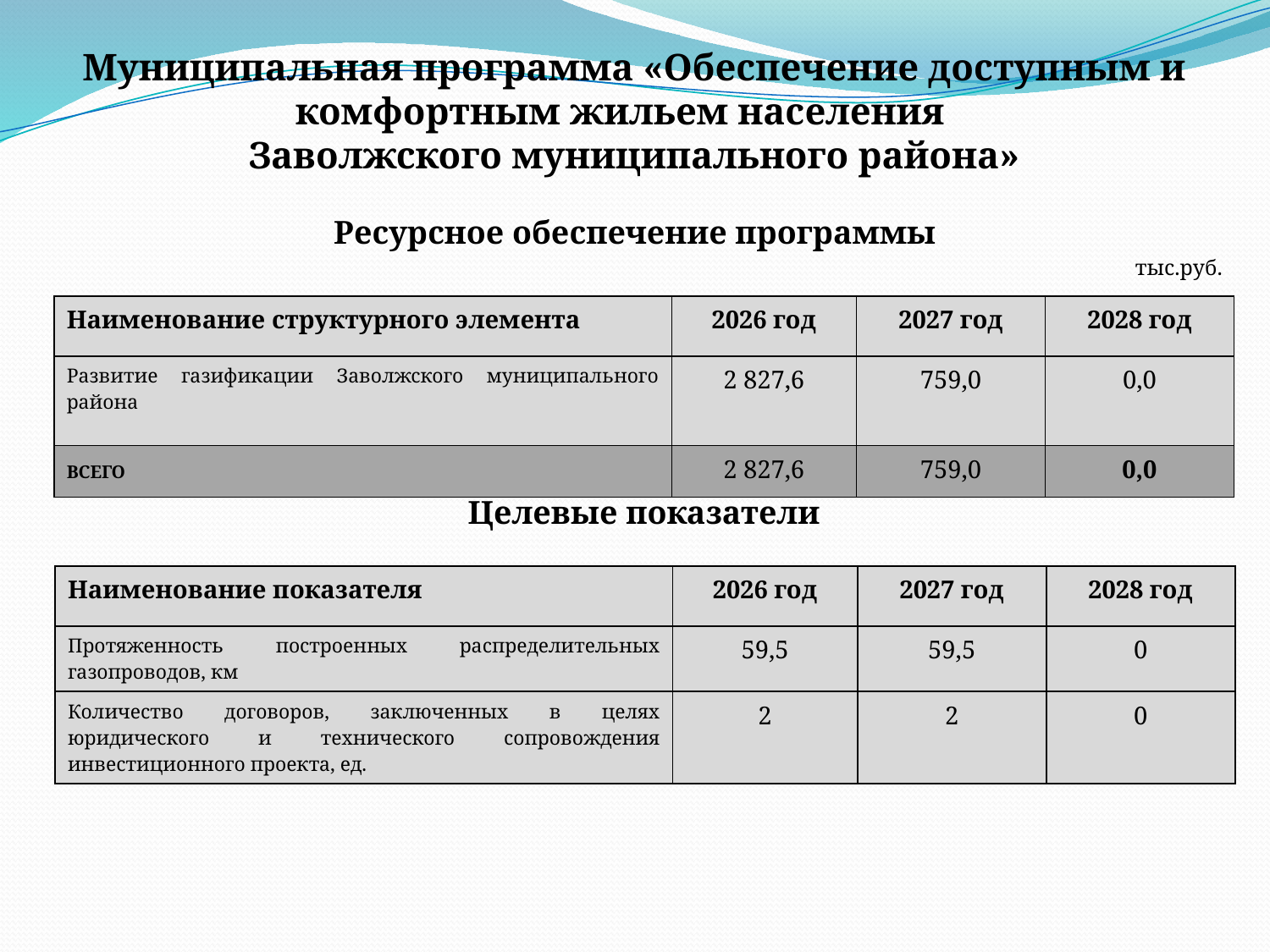

# Муниципальная программа «Обеспечение доступным и комфортным жильем населения Заволжского муниципального района»
Ресурсное обеспечение программы
тыс.руб.

| Наименование структурного элемента | 2026 год | 2027 год | 2028 год |
| --- | --- | --- | --- |
| Развитие газификации Заволжского муниципального района | 2 827,6 | 759,0 | 0,0 |
| ВСЕГО | 2 827,6 | 759,0 | 0,0 |
Целевые показатели
| Наименование показателя | 2026 год | 2027 год | 2028 год |
| --- | --- | --- | --- |
| Протяженность построенных распределительных газопроводов, км | 59,5 | 59,5 | 0 |
| Количество договоров, заключенных в целях юридического и технического сопровождения инвестиционного проекта, ед. | 2 | 2 | 0 |